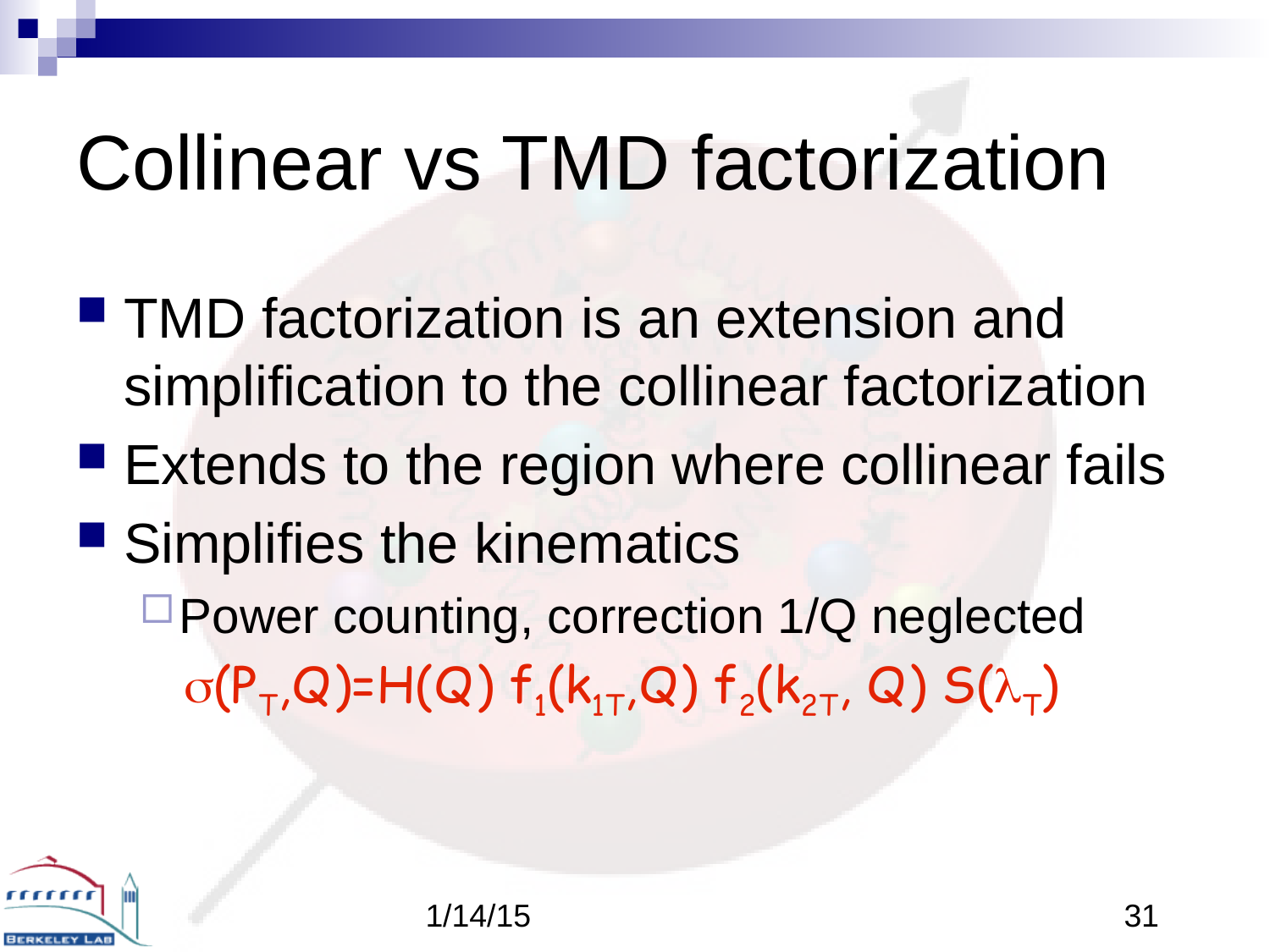

# Collinear vs TMD factorization
TMD factorization is an extension and simplification to the collinear factorization
Extends to the region where collinear fails
Simplifies the kinematics
Power counting, correction 1/Q neglected
   σ(PT,Q)=H(Q) f1(k1T,Q) f2(k2T, Q) S(λT)
1/14/15
31